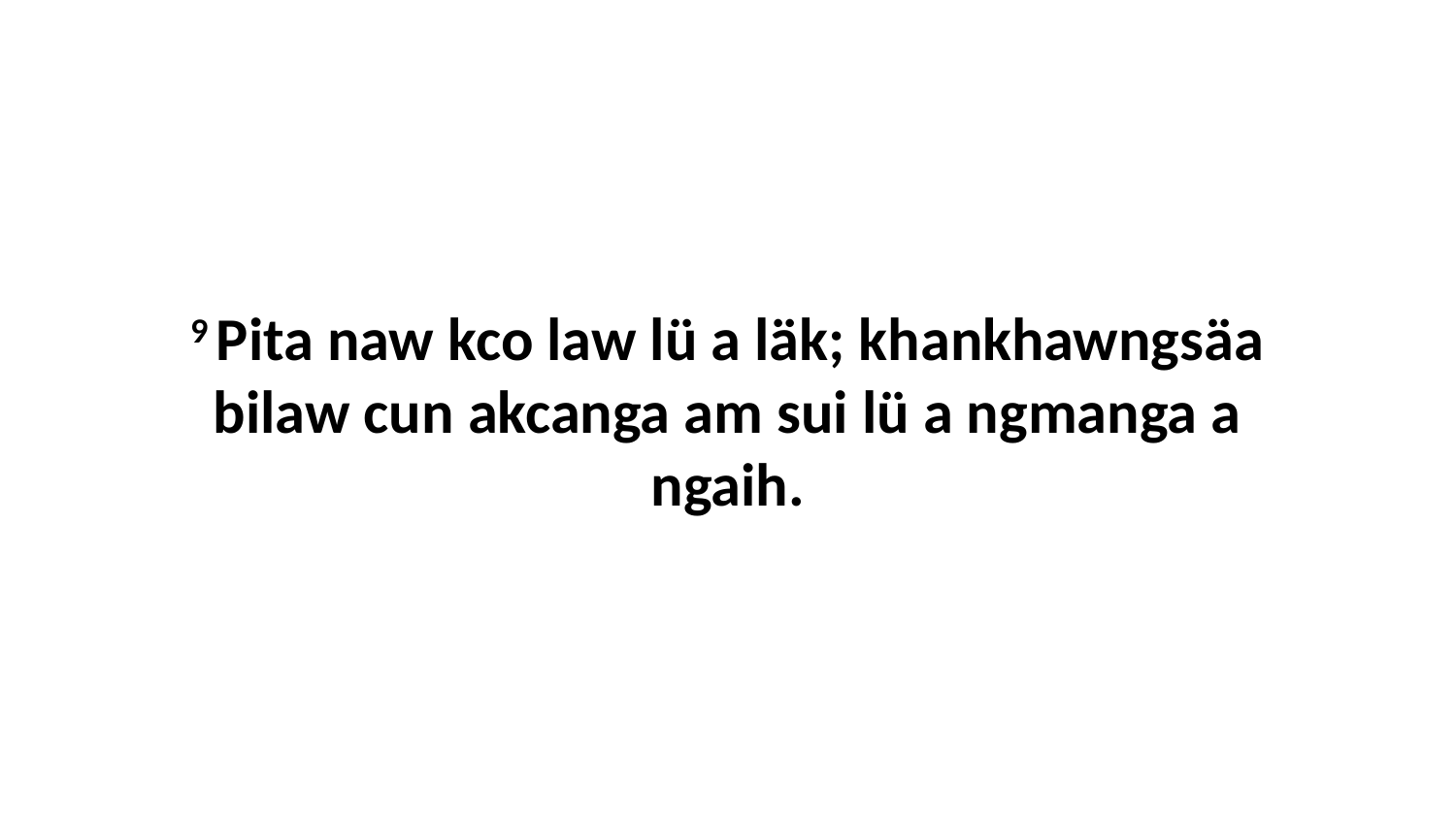

9 Pita naw kco law lü a läk; khankhawngsäa bilaw cun akcanga am sui lü a ngmanga a ngaih.